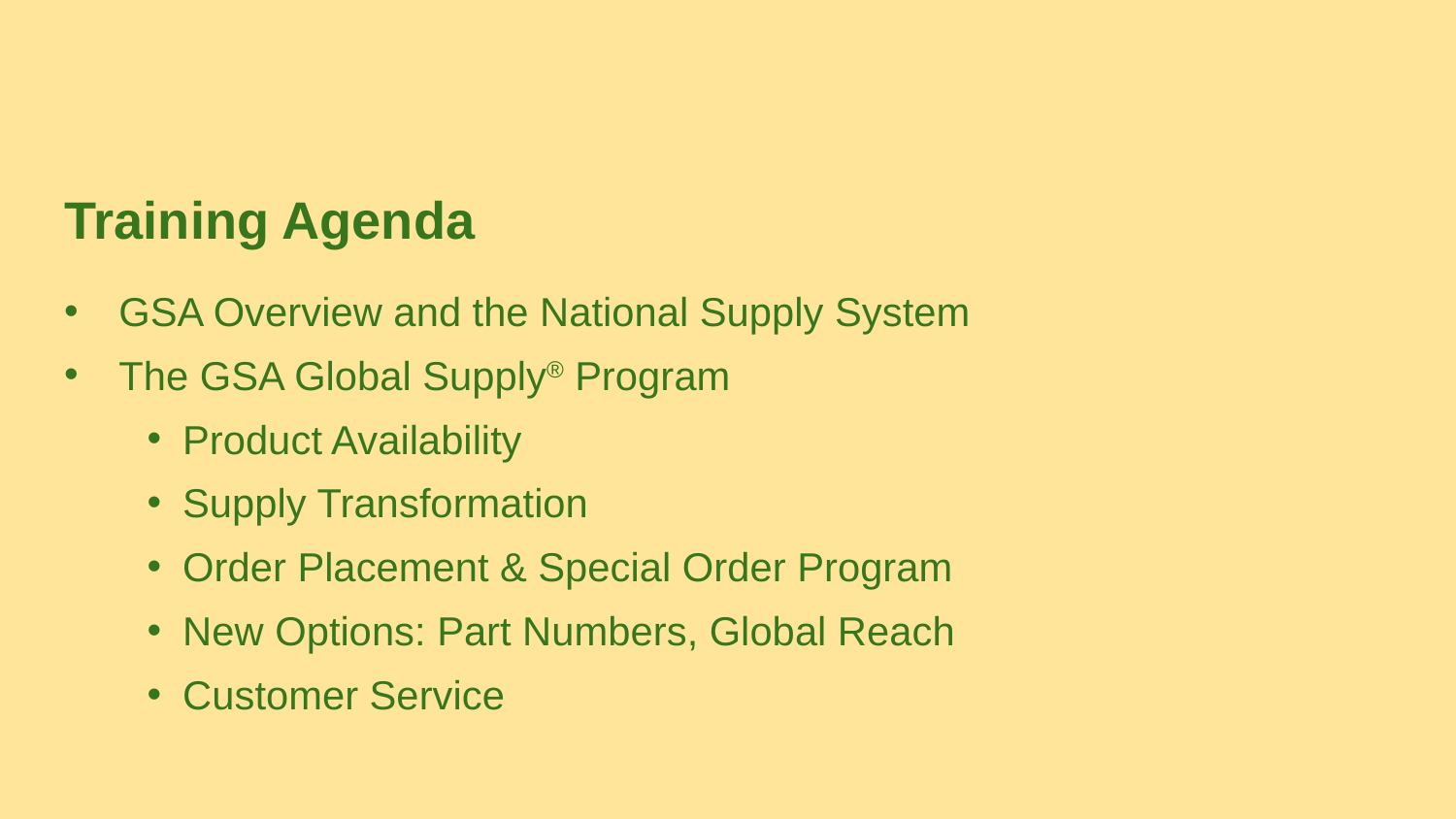

# Training Agenda
GSA Overview and the National Supply System
The GSA Global Supply® Program
Product Availability
Supply Transformation
Order Placement & Special Order Program
New Options: Part Numbers, Global Reach
Customer Service